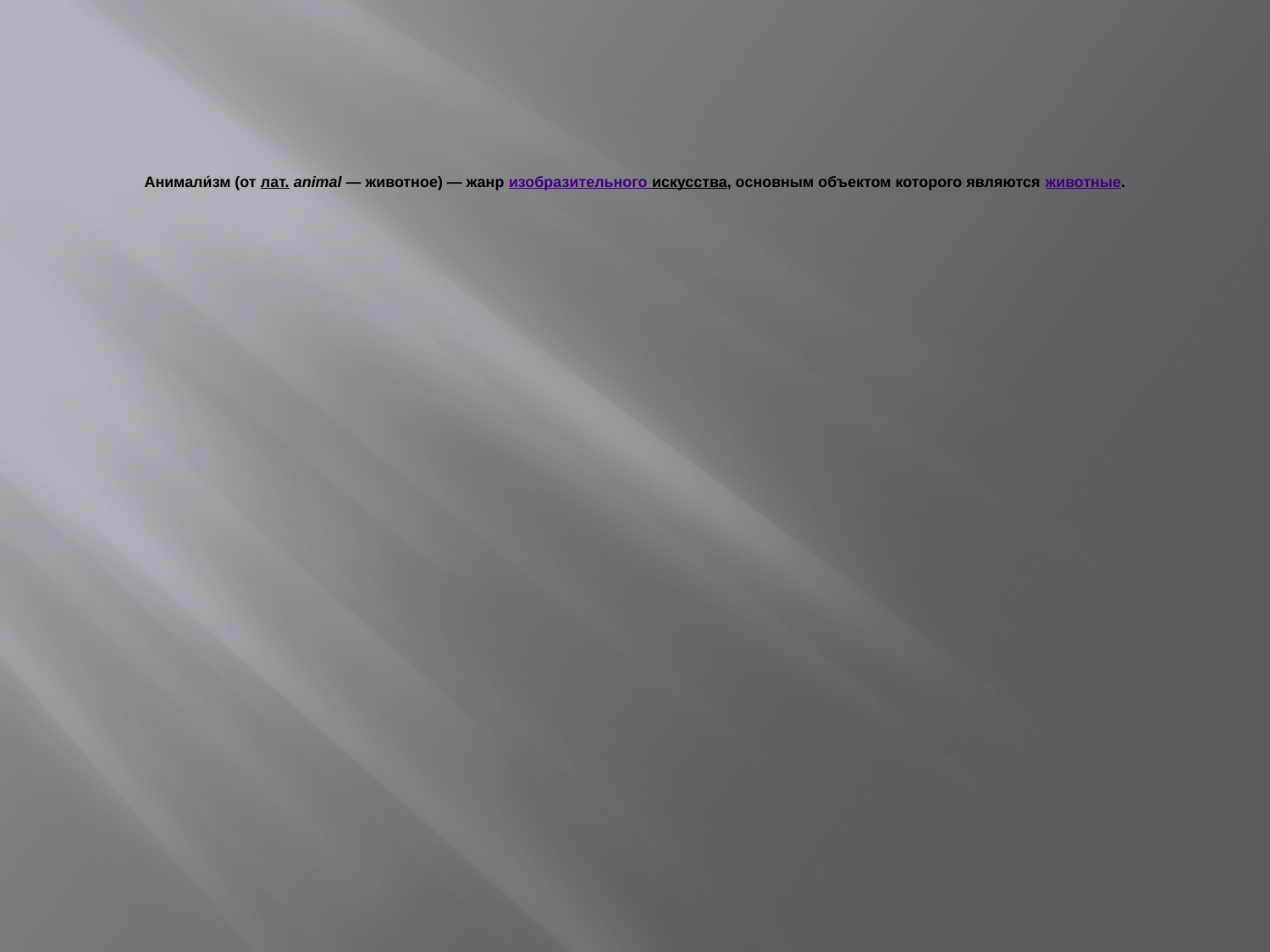

# Анимали́зм (от лат. animal — животное) — жанр изобразительного искусства, основным объектом которого являются животные.